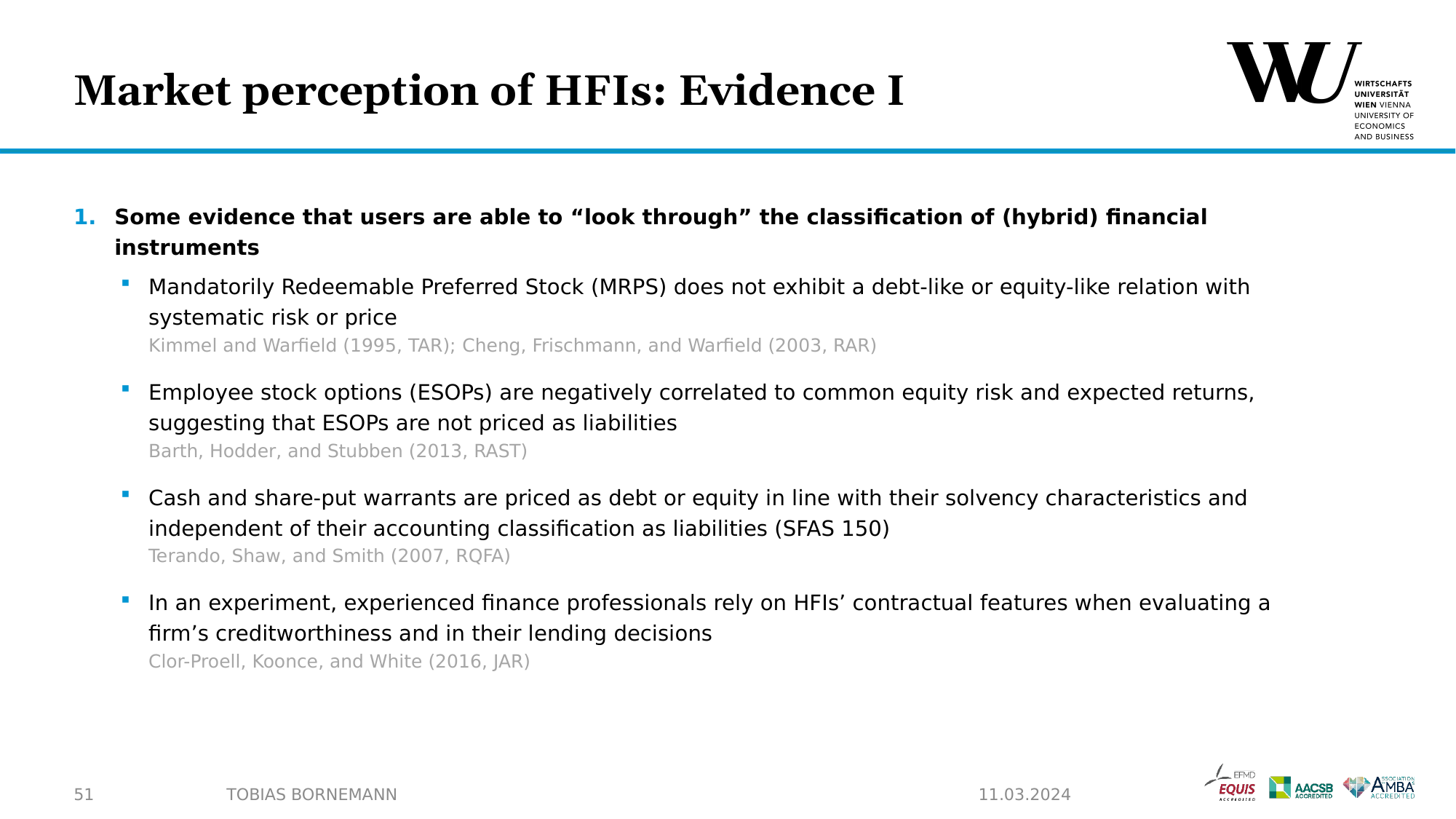

# Market perception of HFIs: Evidence I
Some evidence that users are able to “look through” the classification of (hybrid) financial instruments
Mandatorily Redeemable Preferred Stock (MRPS) does not exhibit a debt-like or equity-like relation with systematic risk or price
Kimmel and Warfield (1995, TAR); Cheng, Frischmann, and Warfield (2003, RAR)
Employee stock options (ESOPs) are negatively correlated to common equity risk and expected returns, suggesting that ESOPs are not priced as liabilities
Barth, Hodder, and Stubben (2013, RAST)
Cash and share-put warrants are priced as debt or equity in line with their solvency characteristics and independent of their accounting classification as liabilities (SFAS 150)
Terando, Shaw, and Smith (2007, RQFA)
In an experiment, experienced finance professionals rely on HFIs’ contractual features when evaluating a firm’s creditworthiness and in their lending decisions
Clor-Proell, Koonce, and White (2016, JAR)

51
Tobias Bornemann
11.03.2024